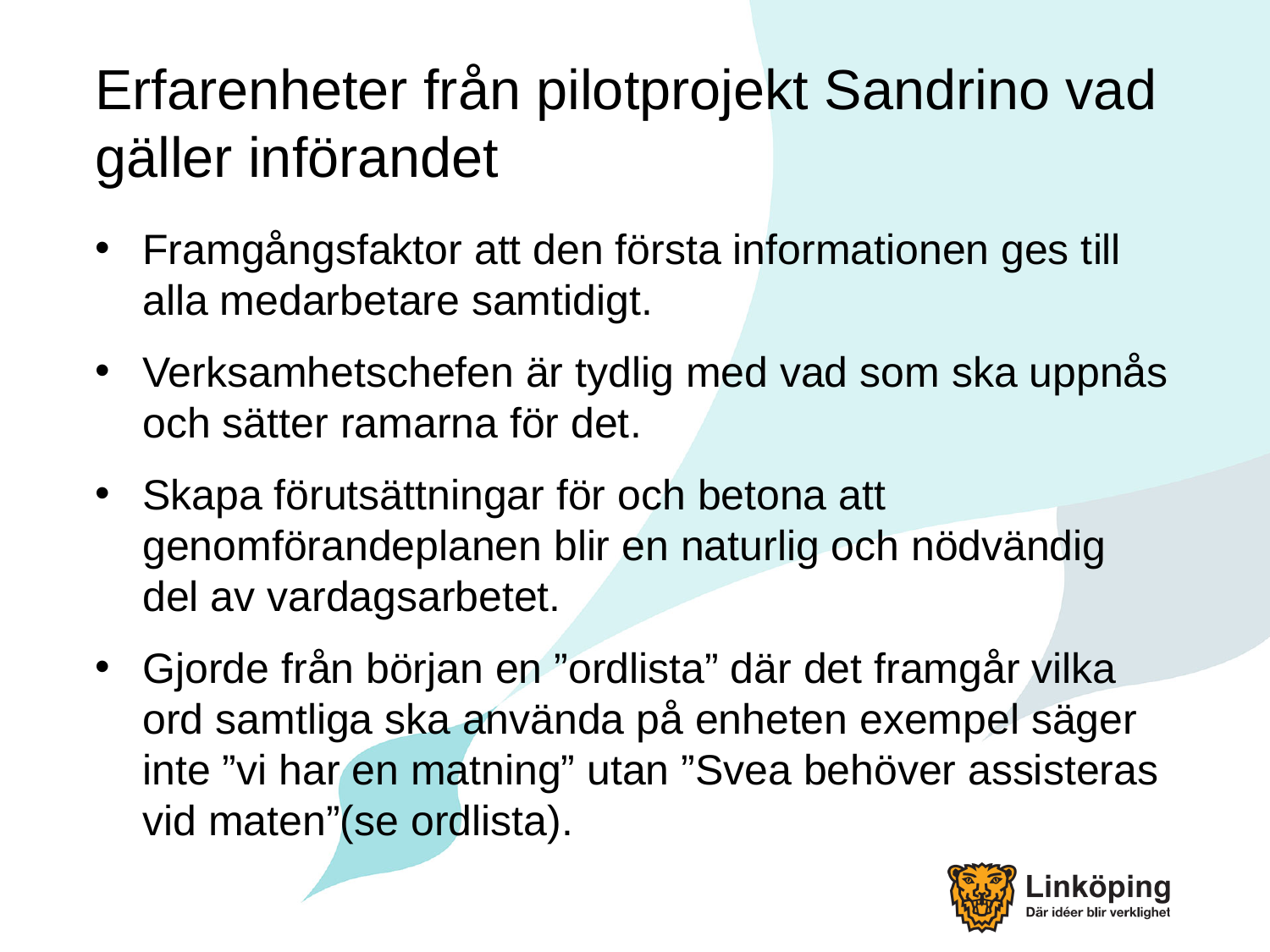

# Erfarenheter från pilotprojekt Sandrino vad gäller införandet
Framgångsfaktor att den första informationen ges till alla medarbetare samtidigt.
Verksamhetschefen är tydlig med vad som ska uppnås och sätter ramarna för det.
Skapa förutsättningar för och betona att genomförandeplanen blir en naturlig och nödvändig del av vardagsarbetet.
Gjorde från början en ”ordlista” där det framgår vilka ord samtliga ska använda på enheten exempel säger inte ”vi har en matning” utan ”Svea behöver assisteras vid maten”(se ordlista).